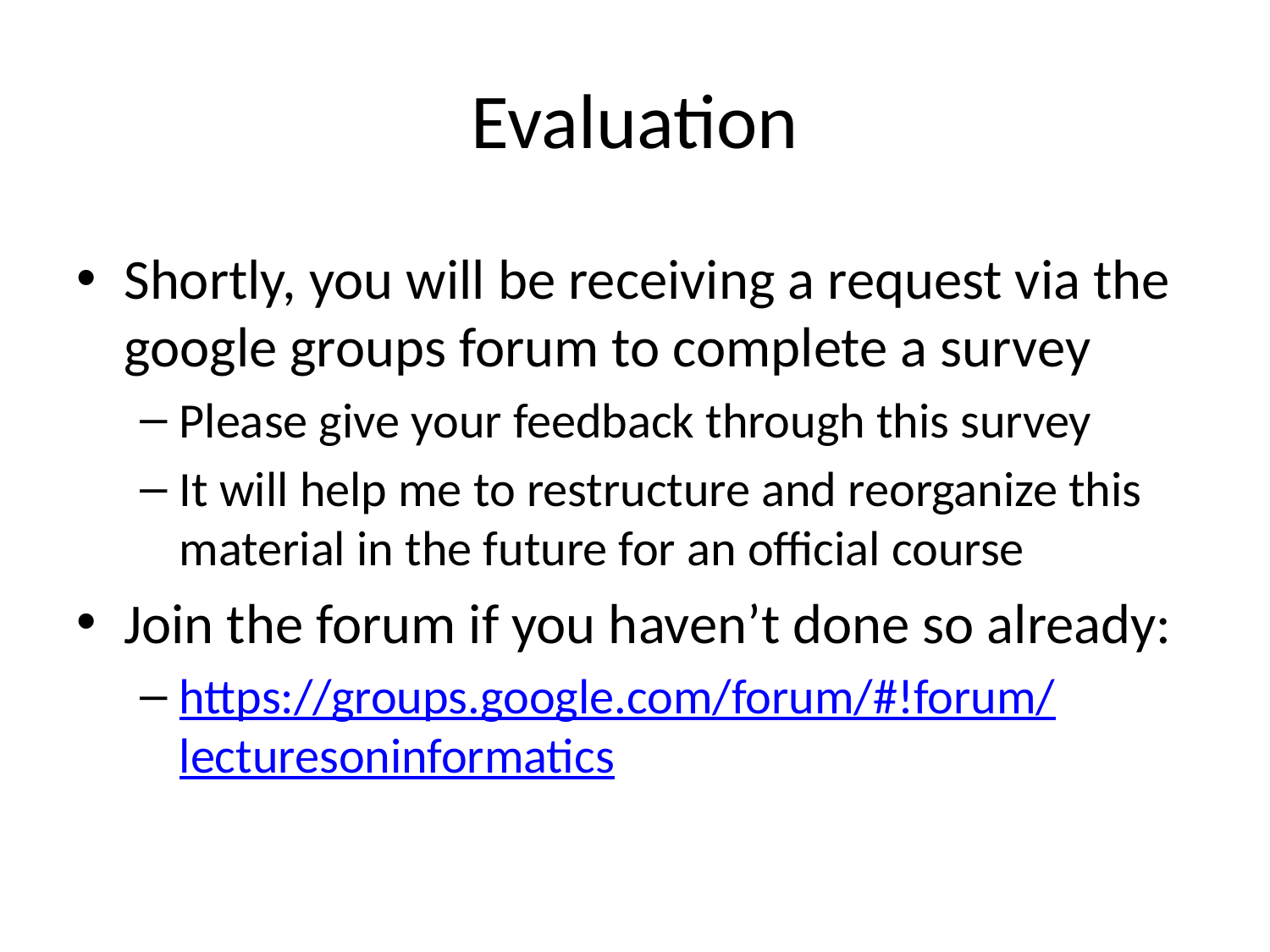

# Evaluation
Shortly, you will be receiving a request via the google groups forum to complete a survey
Please give your feedback through this survey
It will help me to restructure and reorganize this material in the future for an official course
Join the forum if you haven’t done so already:
https://groups.google.com/forum/#!forum/lecturesoninformatics